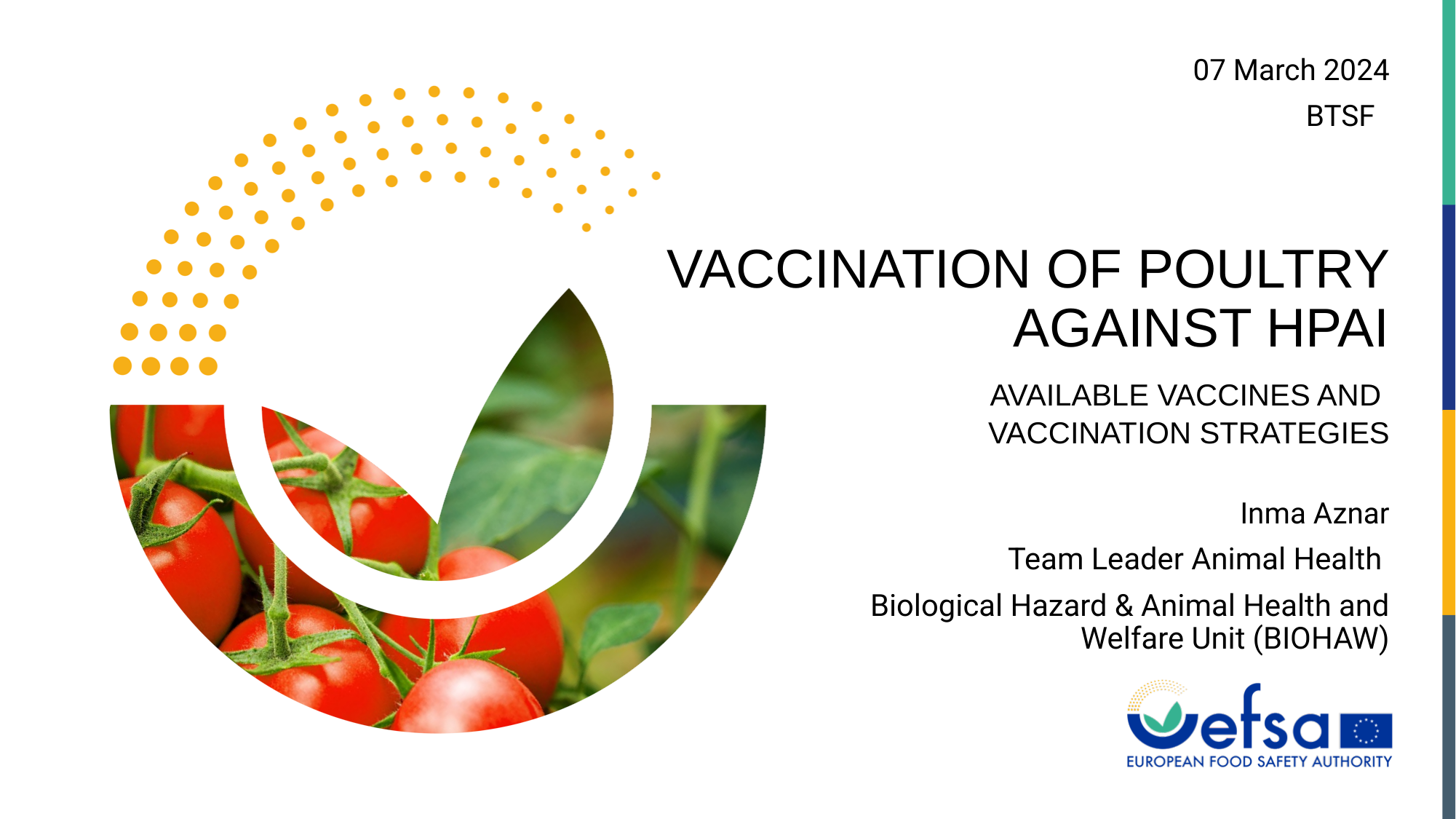

07 March 2024
BTSF

# Vaccination of poultry against HPAI Available vaccines and vaccination strategies
Inma Aznar
 Team Leader Animal Health
Biological Hazard & Animal Health and Welfare Unit (BIOHAW)